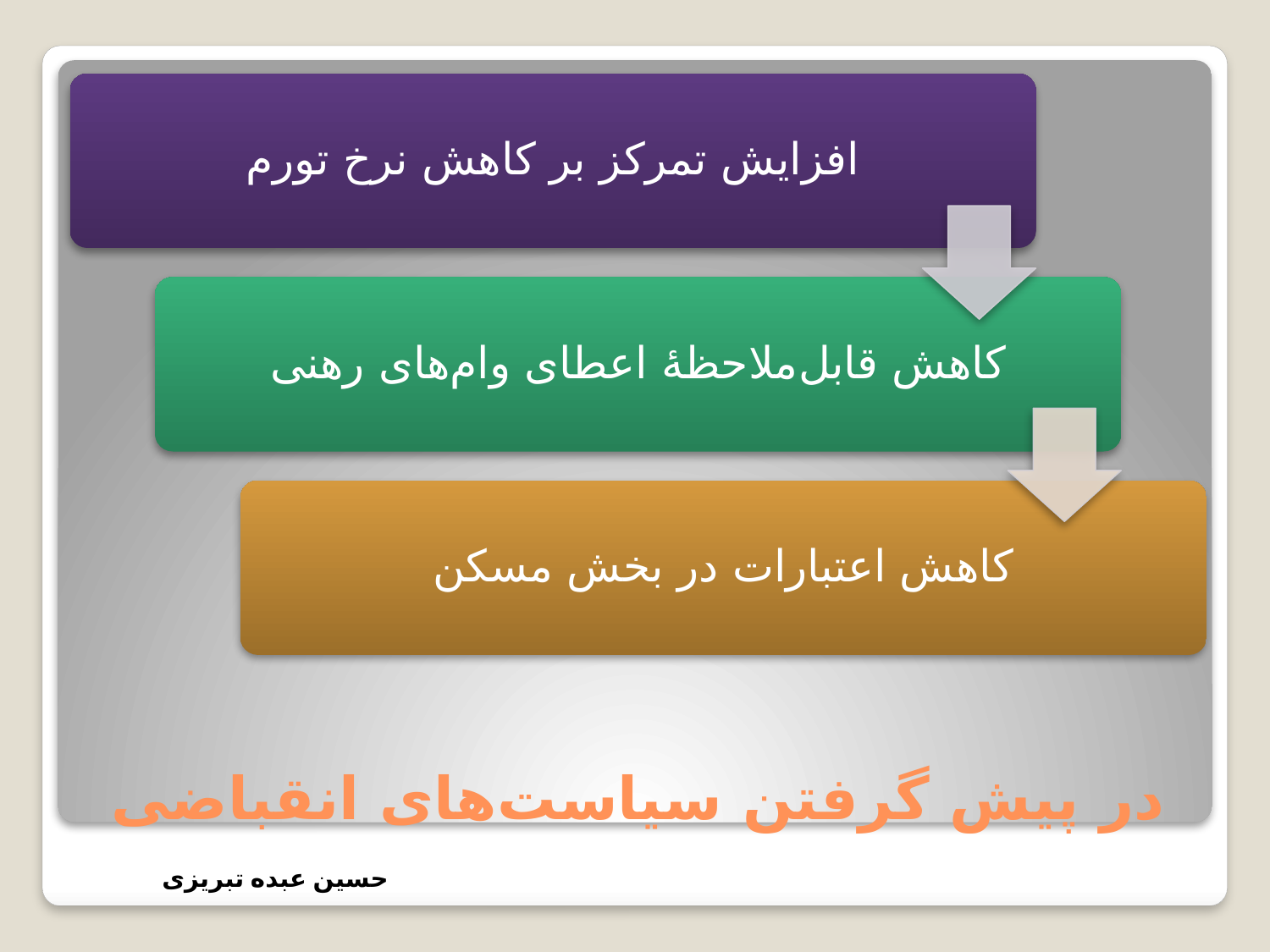

افزایش تمرکز بر کاهش نرخ تورم
کاهش قابل‌ملاحظۀ اعطای وام‌های رهنی
کاهش اعتبارات در بخش مسکن

# در پیش گرفتن سیاست‌های انقباضی